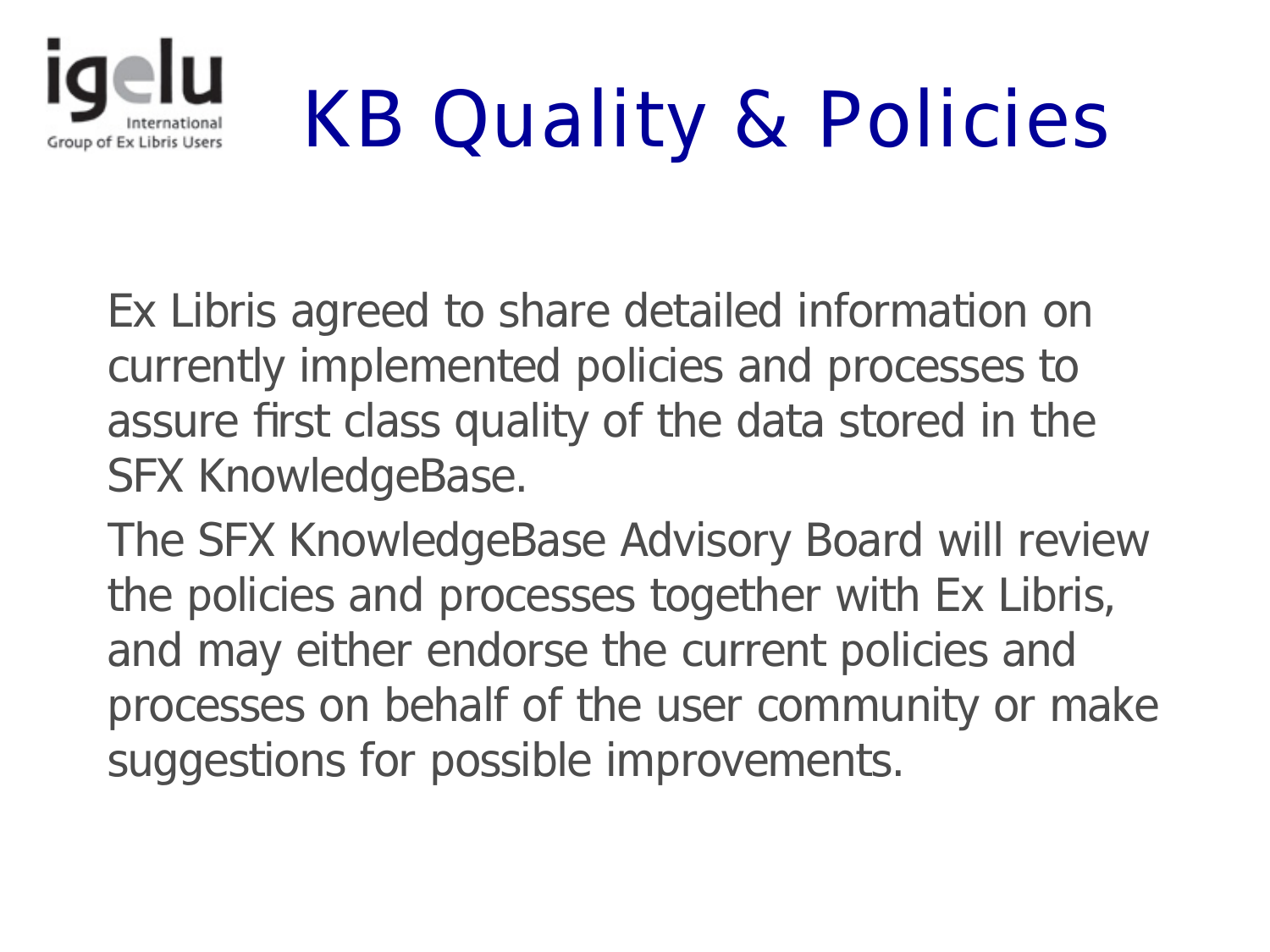

# KB Quality & Policies
Ex Libris agreed to share detailed information on currently implemented policies and processes to assure first class quality of the data stored in the SFX KnowledgeBase.
The SFX KnowledgeBase Advisory Board will review the policies and processes together with Ex Libris, and may either endorse the current policies and processes on behalf of the user community or make suggestions for possible improvements.